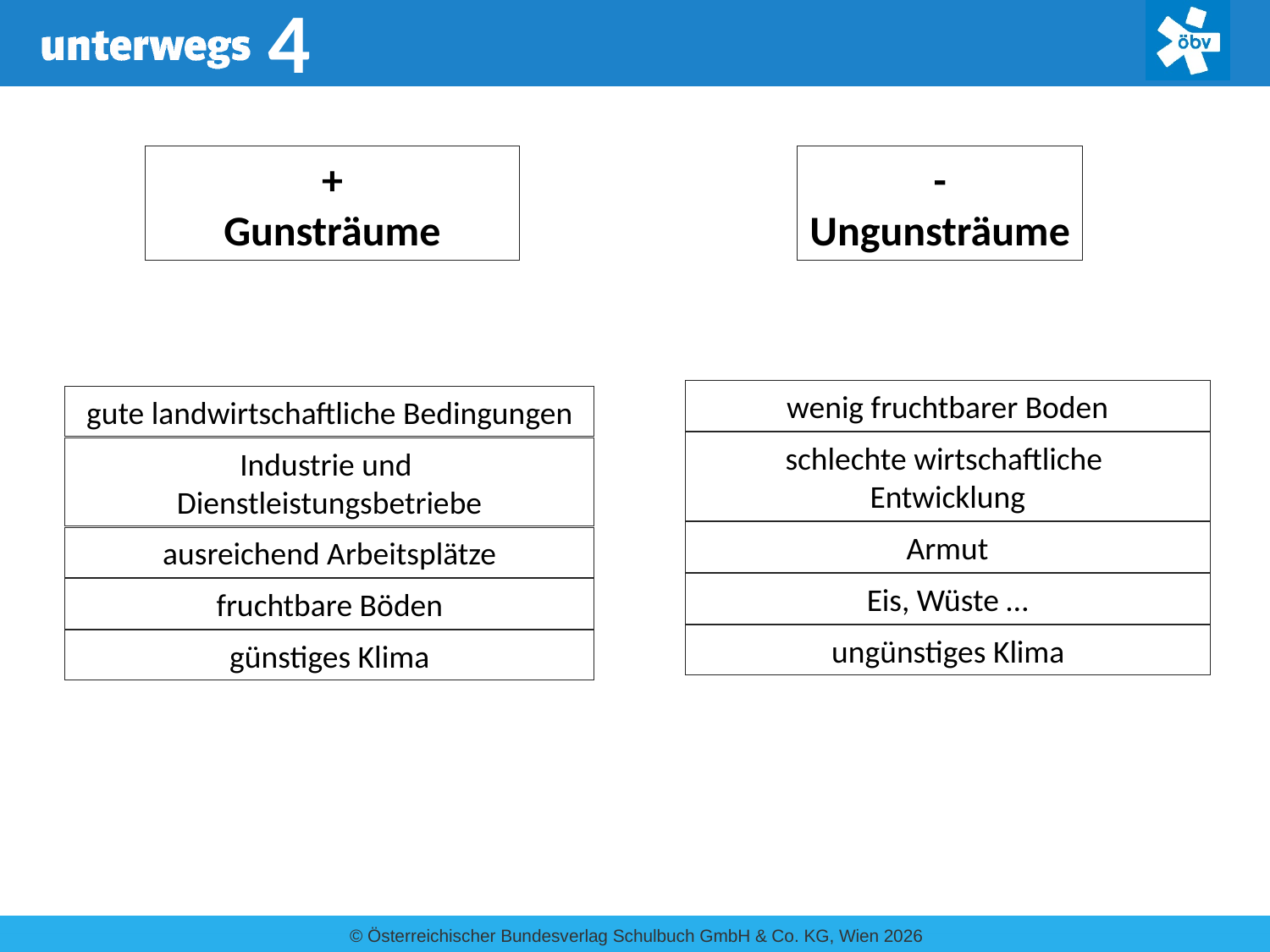

+
Gunsträume
-
Ungunsträume
wenig fruchtbarer Boden
gute landwirtschaftliche Bedingungen
schlechte wirtschaftliche
Entwicklung
Industrie und
Dienstleistungsbetriebe
Armut
ausreichend Arbeitsplätze
Eis, Wüste …
fruchtbare Böden
ungünstiges Klima
günstiges Klima